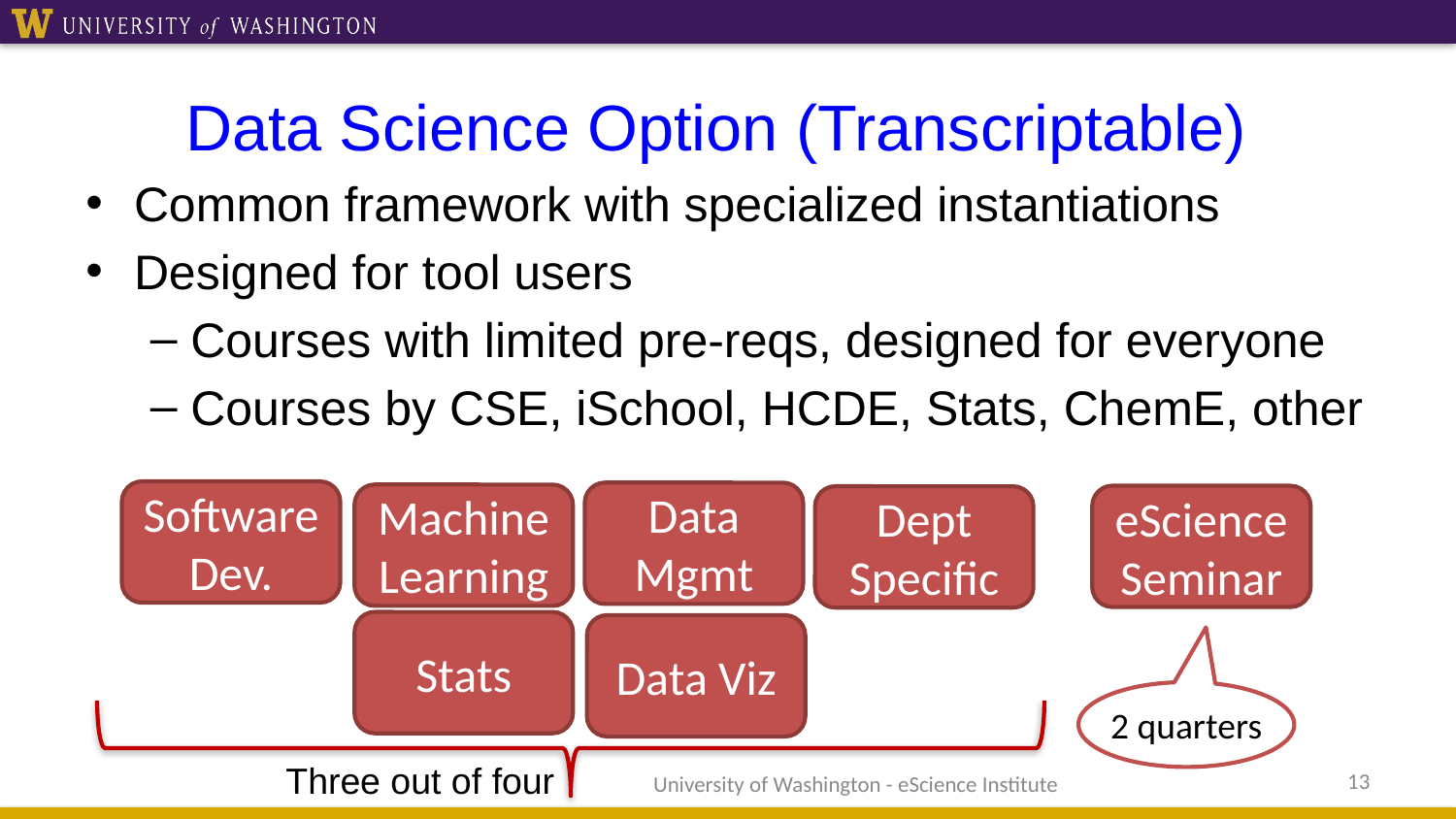

# Data Science Option (Transcriptable)
Common framework with specialized instantiations
Designed for tool users
Courses with limited pre-reqs, designed for everyone
Courses by CSE, iSchool, HCDE, Stats, ChemE, other

Software Dev.
Data Mgmt
Machine Learning
eScience Seminar
Dept Specific
Stats
Data Viz
2 quarters
Three out of four
13
University of Washington - eScience Institute